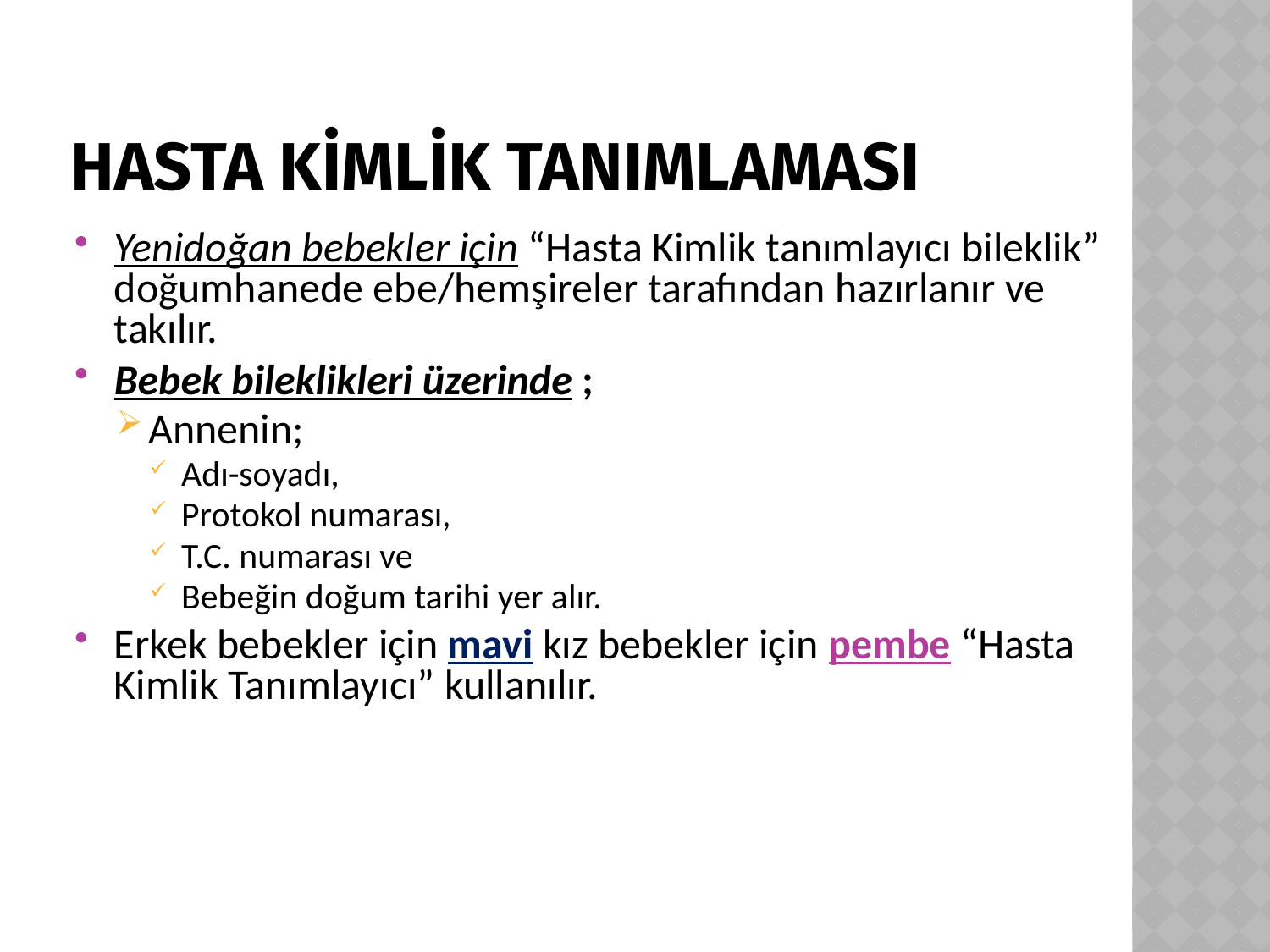

# HASTA KİMLİK TANIMLAMASI
Yenidoğan bebekler için “Hasta Kimlik tanımlayıcı bileklik” doğumhanede ebe/hemşireler tarafından hazırlanır ve takılır.
Bebek bileklikleri üzerinde ;
Annenin;
Adı-soyadı,
Protokol numarası,
T.C. numarası ve
Bebeğin doğum tarihi yer alır.
Erkek bebekler için mavi kız bebekler için pembe “Hasta Kimlik Tanımlayıcı” kullanılır.